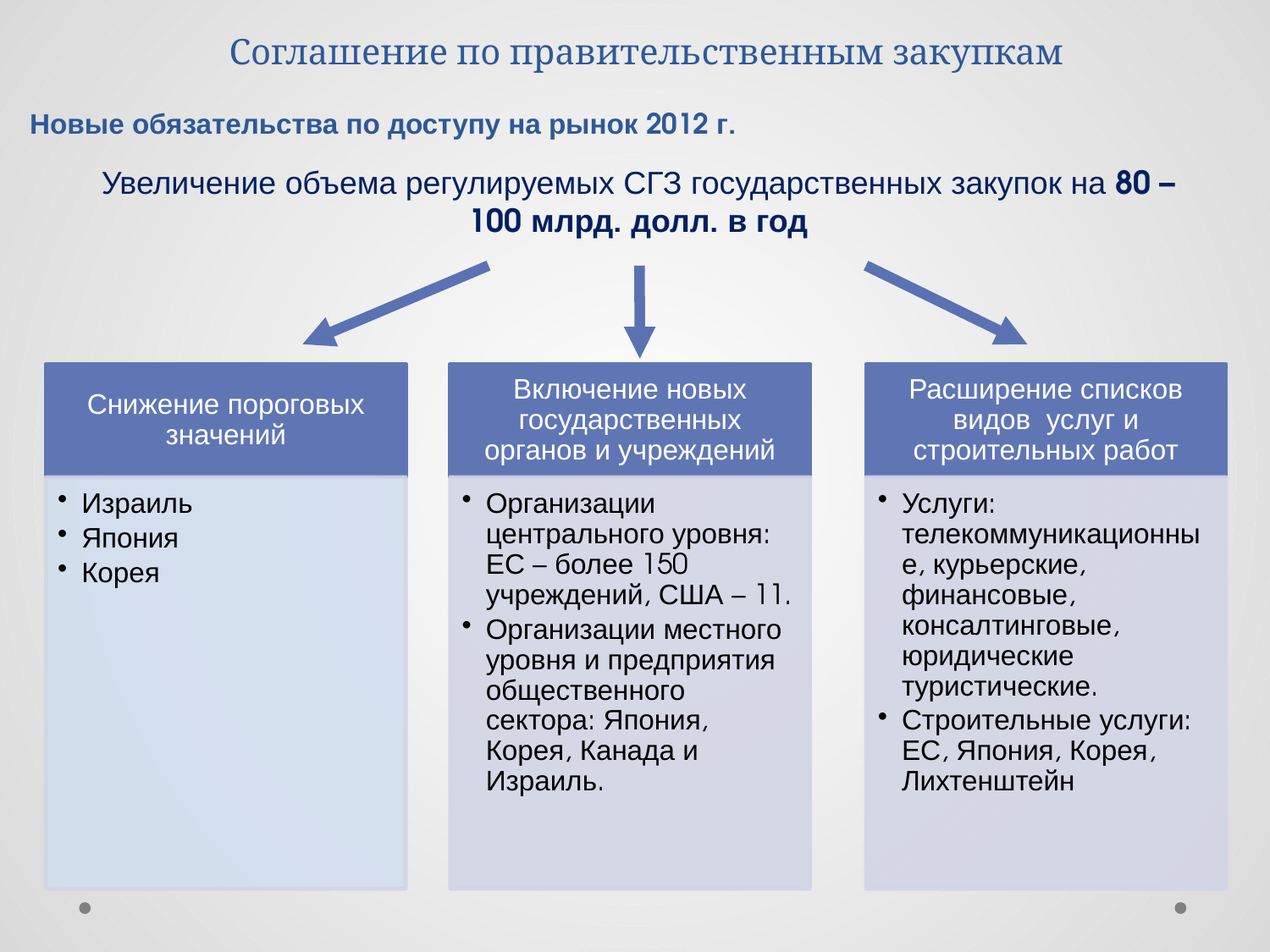

Соглашение по правительственным закупкам
# Новые обязательства по доступу на рынок 2012 г.
Увеличение объема регулируемых СГЗ государственных закупок на 80 – 100 млрд. долл. в год
Снижение пороговых значений
Израиль
Япония
Корея
Включение новых государственных органов и учреждений
Организации центрального уровня: ЕС – более 150 учреждений, США – 11.
Организации местного уровня и предприятия общественного сектора: Япония, Корея, Канада и Израиль.
Расширение списков видов  услуг и строительных работ
Услуги: телекоммуникационные, курьерские, финансовые, консалтинговые, юридические туристические.
Строительные услуги: ЕС, Япония, Корея, Лихтенштейн